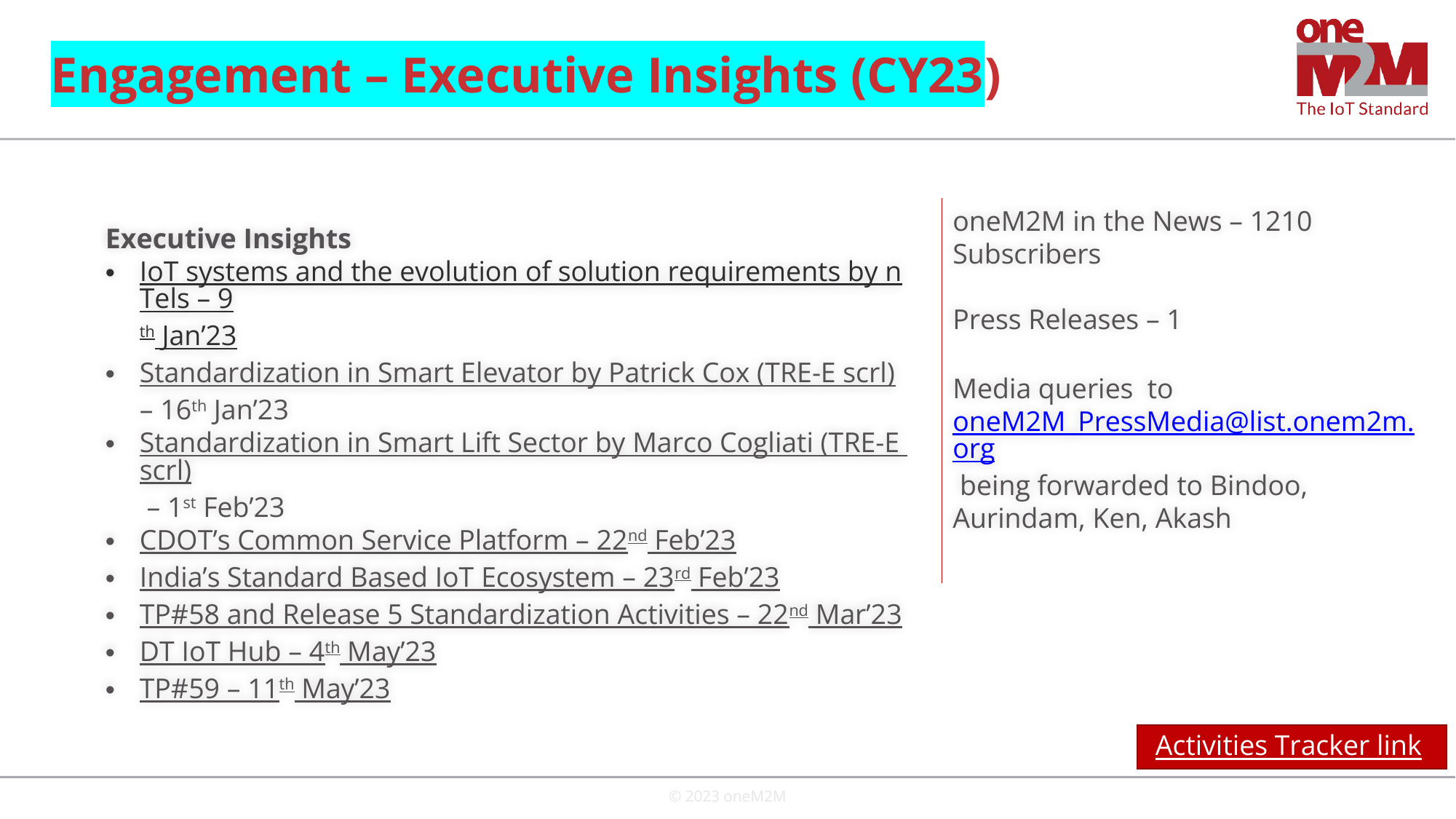

# Engagement – Executive Insights (CY23)
oneM2M in the News – 1210 Subscribers

Press Releases – 1

Media queries  to  oneM2M_PressMedia@list.onem2m.org being forwarded to Bindoo, Aurindam, Ken, Akash
Executive Insights
IoT systems and the evolution of solution requirements by nTels – 9th Jan’23
Standardization in Smart Elevator by Patrick Cox (TRE-E scrl) – 16th Jan’23
Standardization in Smart Lift Sector by Marco Cogliati (TRE-E scrl) – 1st Feb’23
CDOT’s Common Service Platform – 22nd Feb’23
India’s Standard Based IoT Ecosystem – 23rd Feb’23
TP#58 and Release 5 Standardization Activities – 22nd Mar’23
DT IoT Hub – 4th May’23
TP#59 – 11th May’23
Activities Tracker link

© 2023 oneM2M